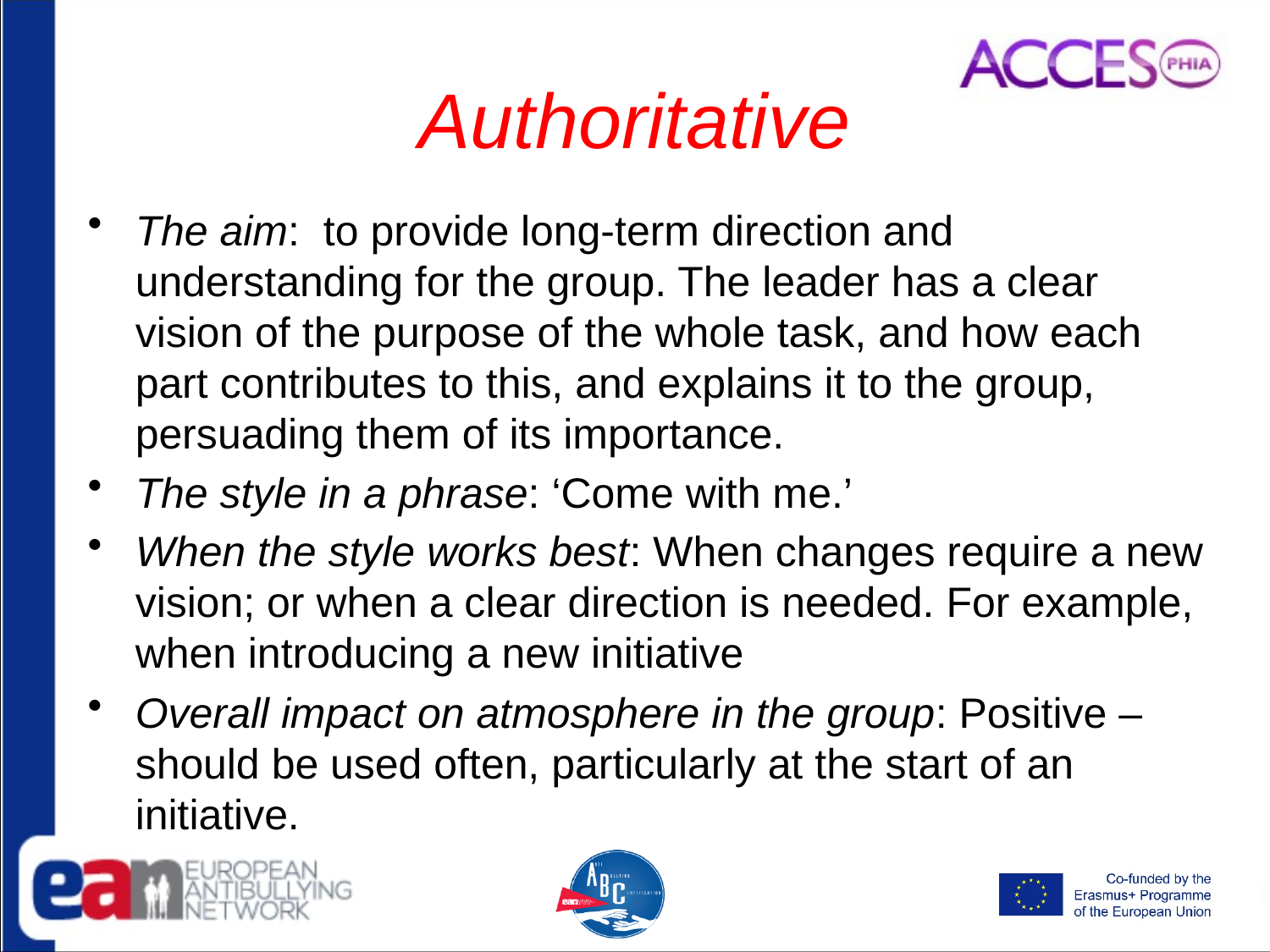

# Authoritative
The aim:  to provide long-term direction and understanding for the group. The leader has a clear vision of the purpose of the whole task, and how each part contributes to this, and explains it to the group, persuading them of its importance.
The style in a phrase: ‘Come with me.’
When the style works best: When changes require a new vision; or when a clear direction is needed. For example, when introducing a new initiative
Overall impact on atmosphere in the group: Positive – should be used often, particularly at the start of an initiative.